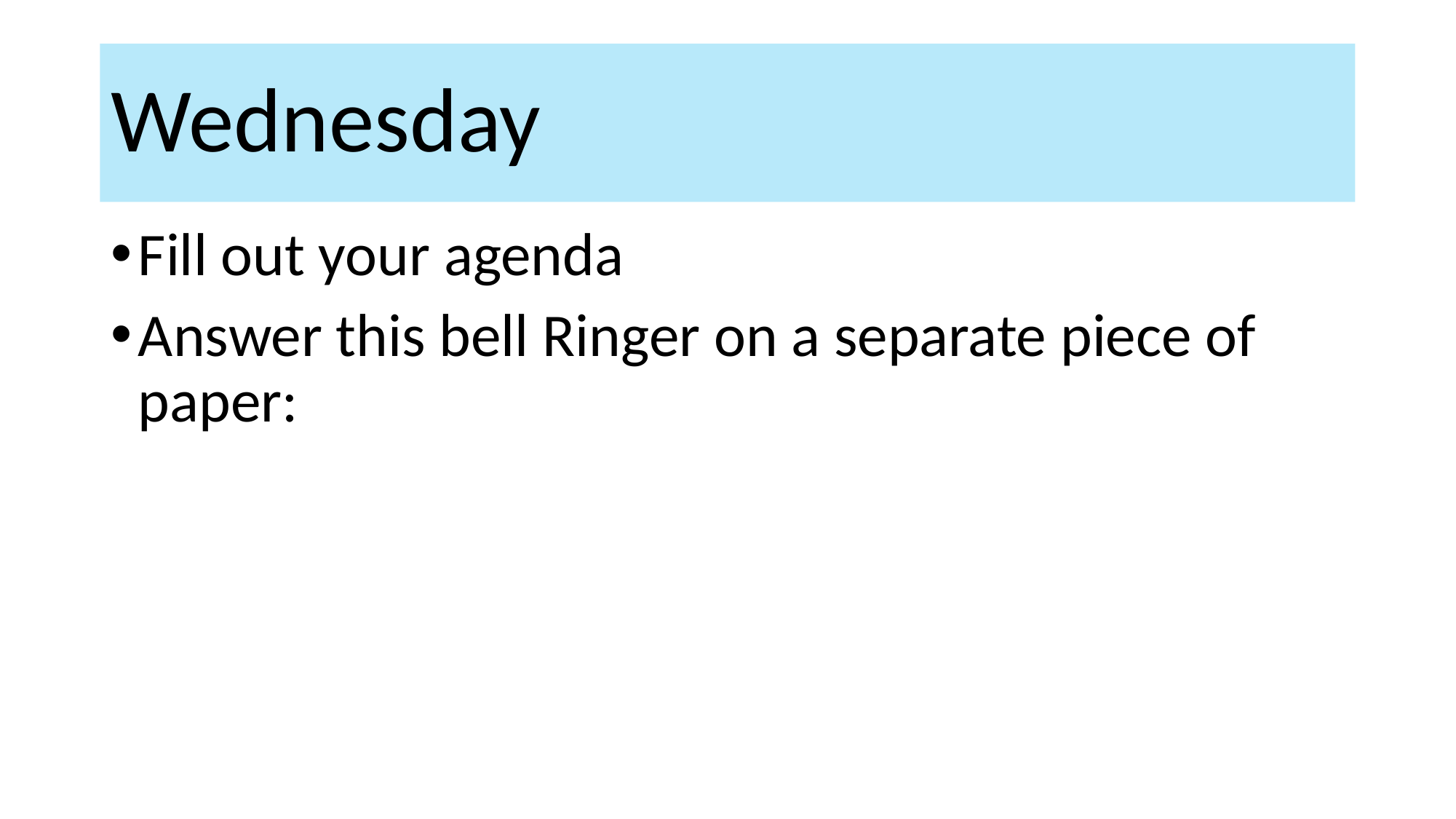

# Wednesday
Fill out your agenda
Answer this bell Ringer on a separate piece of paper: